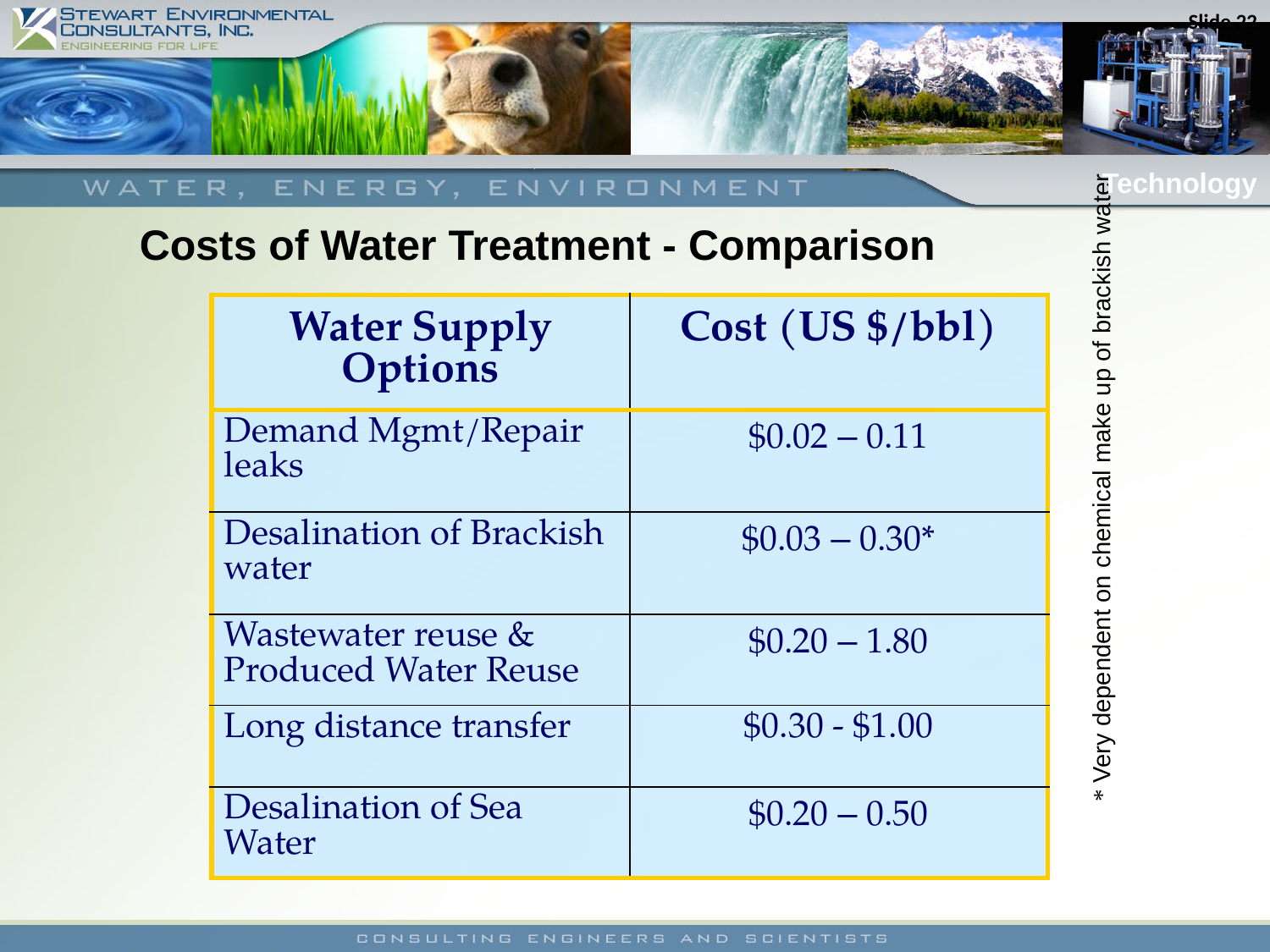

Slide 22
Technology
Costs of Water Treatment - Comparison
| Water Supply Options | Cost (US $/bbl) |
| --- | --- |
| Demand Mgmt/Repair leaks | $0.02 – 0.11 |
| Desalination of Brackish water | $0.03 – 0.30\* |
| Wastewater reuse & Produced Water Reuse | $0.20 – 1.80 |
| Long distance transfer | $0.30 - $1.00 |
| Desalination of Sea Water | $0.20 – 0.50 |
* Very dependent on chemical make up of brackish water